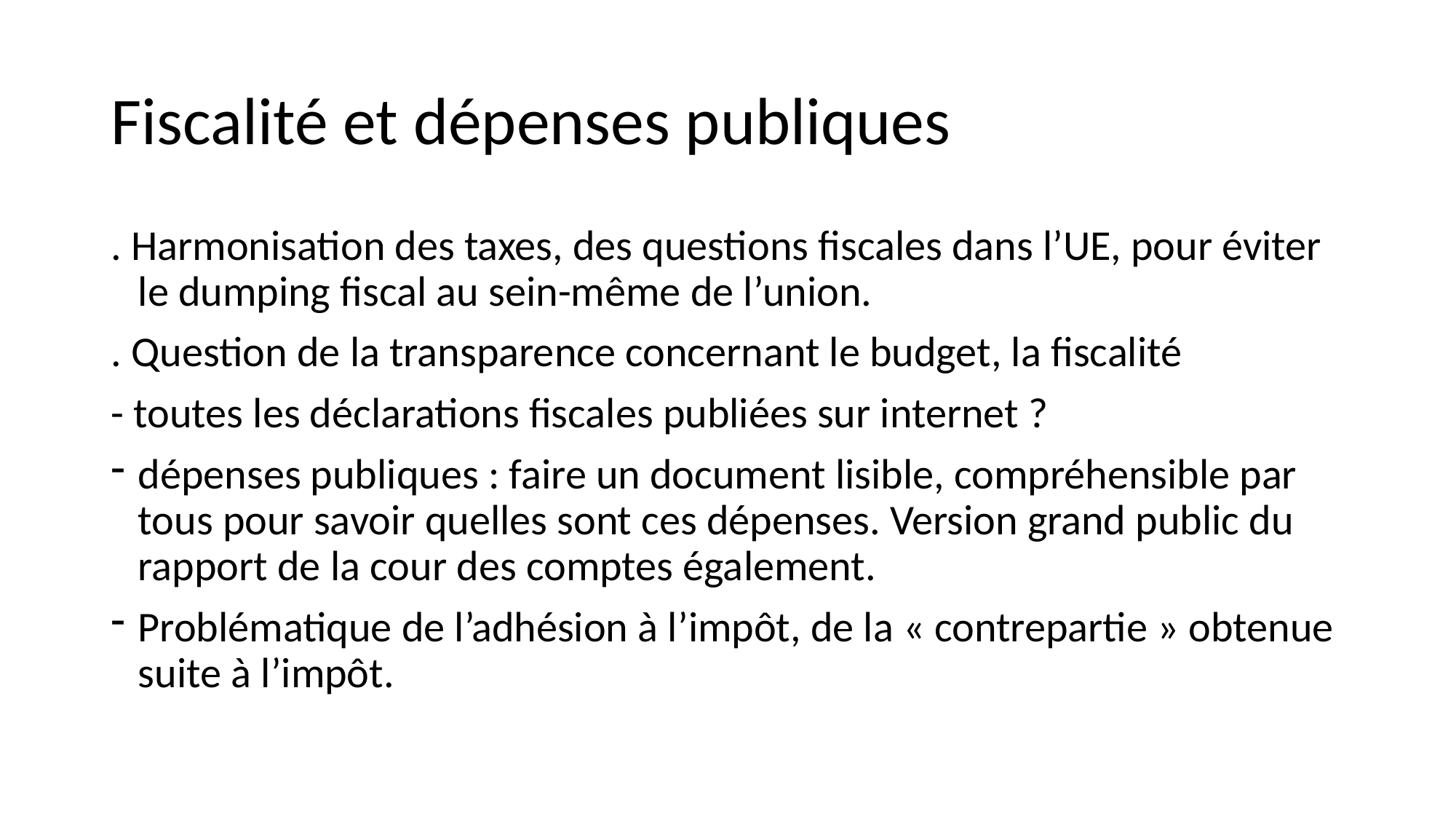

# Fiscalité et dépenses publiques
. Harmonisation des taxes, des questions fiscales dans l’UE, pour éviter le dumping fiscal au sein-même de l’union.
. Question de la transparence concernant le budget, la fiscalité
- toutes les déclarations fiscales publiées sur internet ?
dépenses publiques : faire un document lisible, compréhensible par tous pour savoir quelles sont ces dépenses. Version grand public du rapport de la cour des comptes également.
Problématique de l’adhésion à l’impôt, de la « contrepartie » obtenue suite à l’impôt.